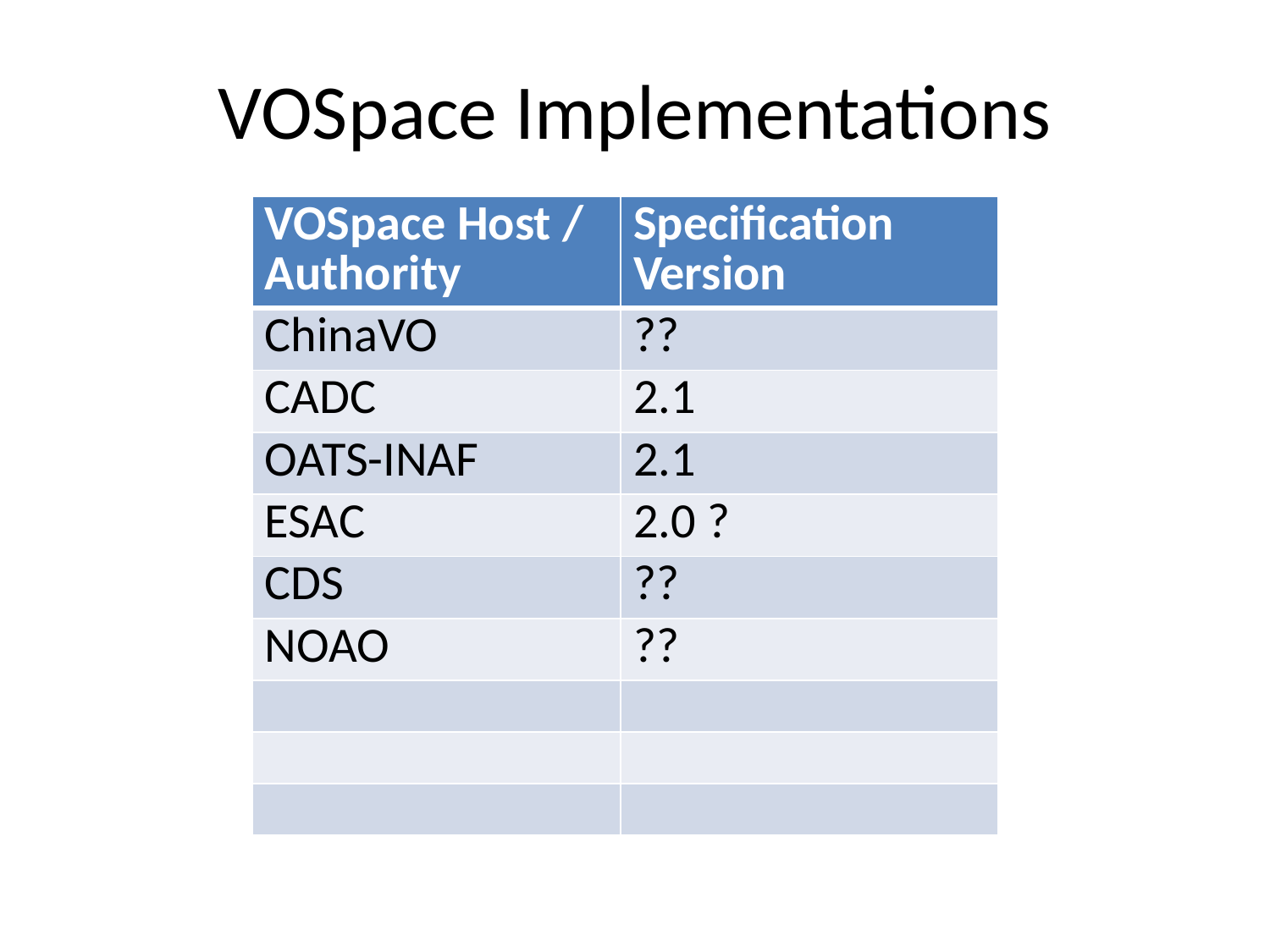

# VOSpace Implementations
| VOSpace Host / Authority | Specification Version |
| --- | --- |
| ChinaVO | ?? |
| CADC | 2.1 |
| OATS-INAF | 2.1 |
| ESAC | 2.0 ? |
| CDS | ?? |
| NOAO | ?? |
|  |  |
|  |  |
|  |  |